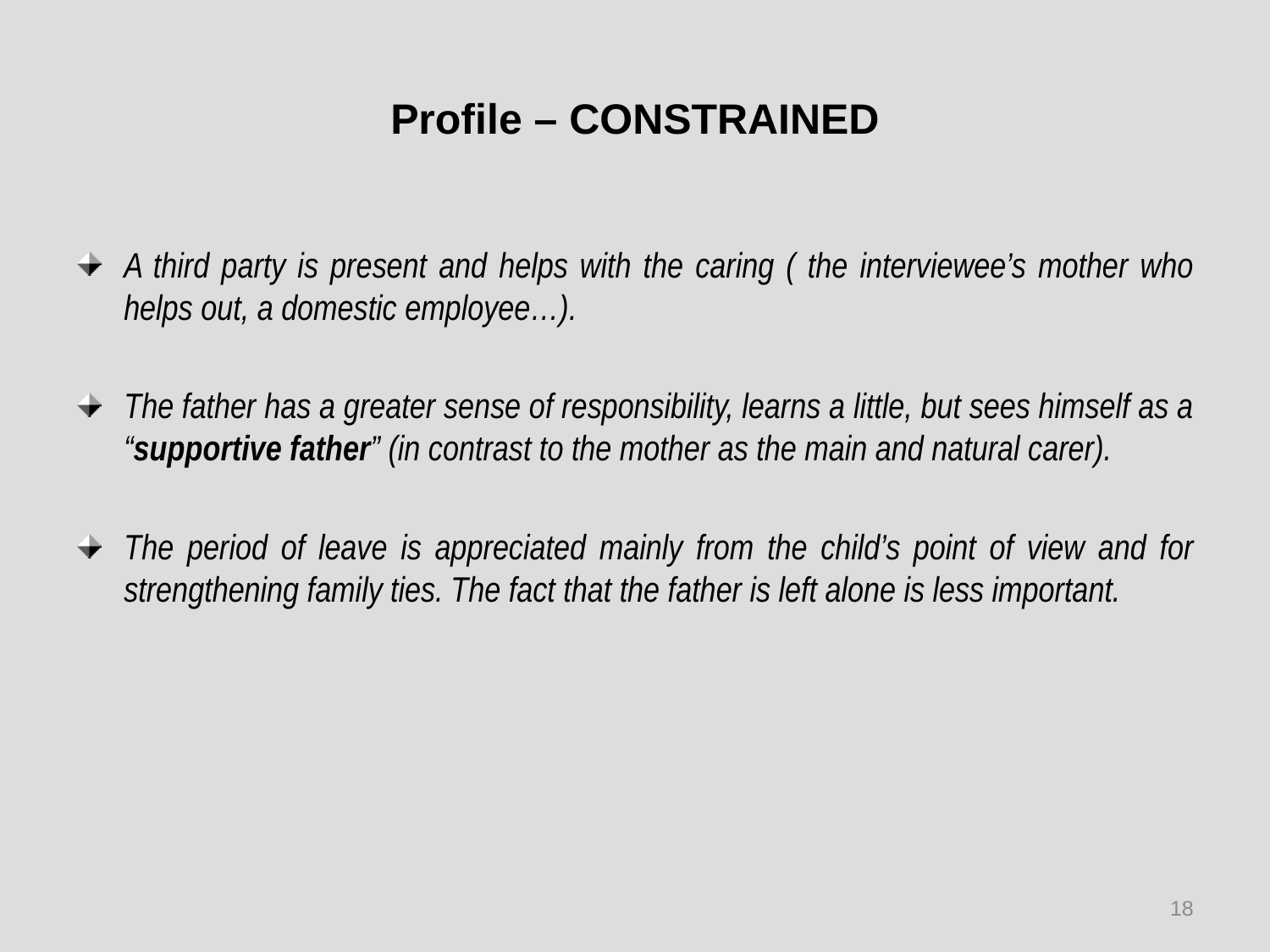

# Profile – CONSTRAINED
A third party is present and helps with the caring ( the interviewee’s mother who helps out, a domestic employee…).

The father has a greater sense of responsibility, learns a little, but sees himself as a “supportive father” (in contrast to the mother as the main and natural carer).

The period of leave is appreciated mainly from the child’s point of view and for strengthening family ties. The fact that the father is left alone is less important.

18